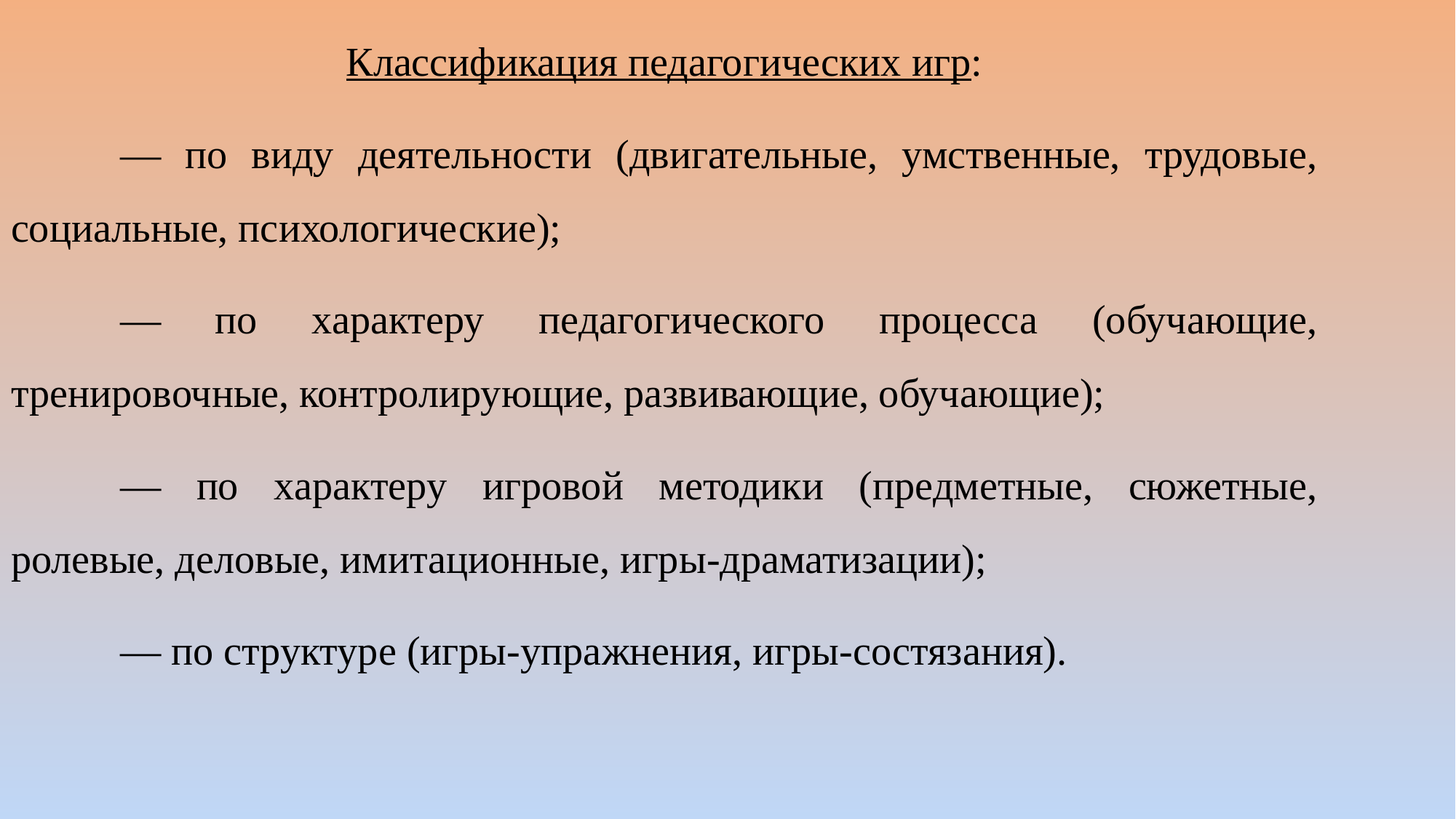

Классификация педагогических игр:
	— по виду деятельности (двигательные, умственные, трудовые, социальные, психологические);
	— по характеру педагогического процесса (обучающие, тренировочные, контролирующие, развивающие, обучающие);
	— по характеру игровой методики (предметные, сюжетные, ролевые, деловые, имитационные, игры-драматизации);
	— по структуре (игры-упражнения, игры-состязания).